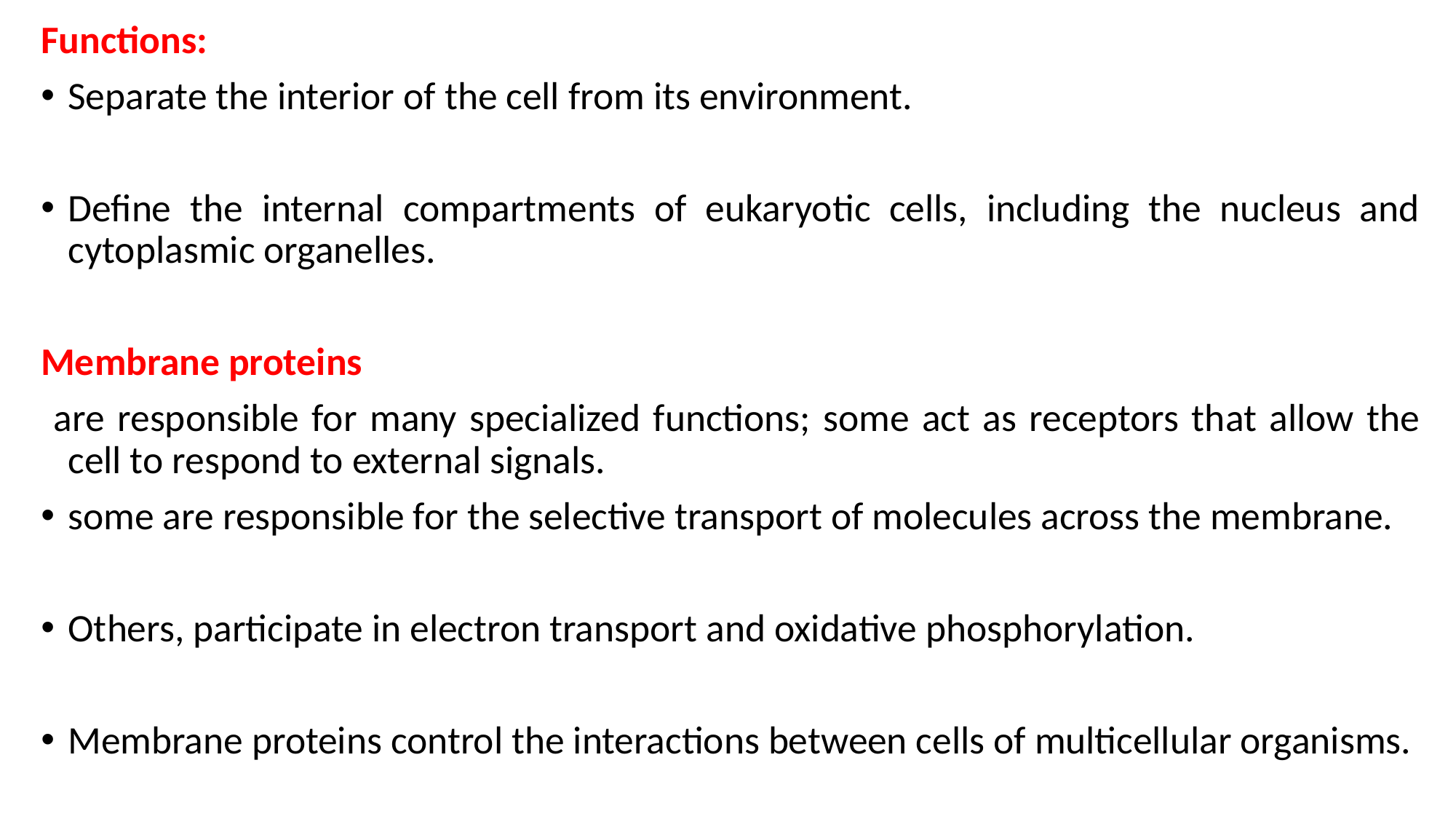

Functions:
Separate the interior of the cell from its environment.

Define the internal compartments of eukaryotic cells, including the nucleus and cytoplasmic organelles.

Membrane proteins
 are responsible for many specialized functions; some act as receptors that allow the cell to respond to external signals.
some are responsible for the selective transport of molecules across the membrane.

Others, participate in electron transport and oxidative phosphorylation.

Membrane proteins control the interactions between cells of multicellular organisms.